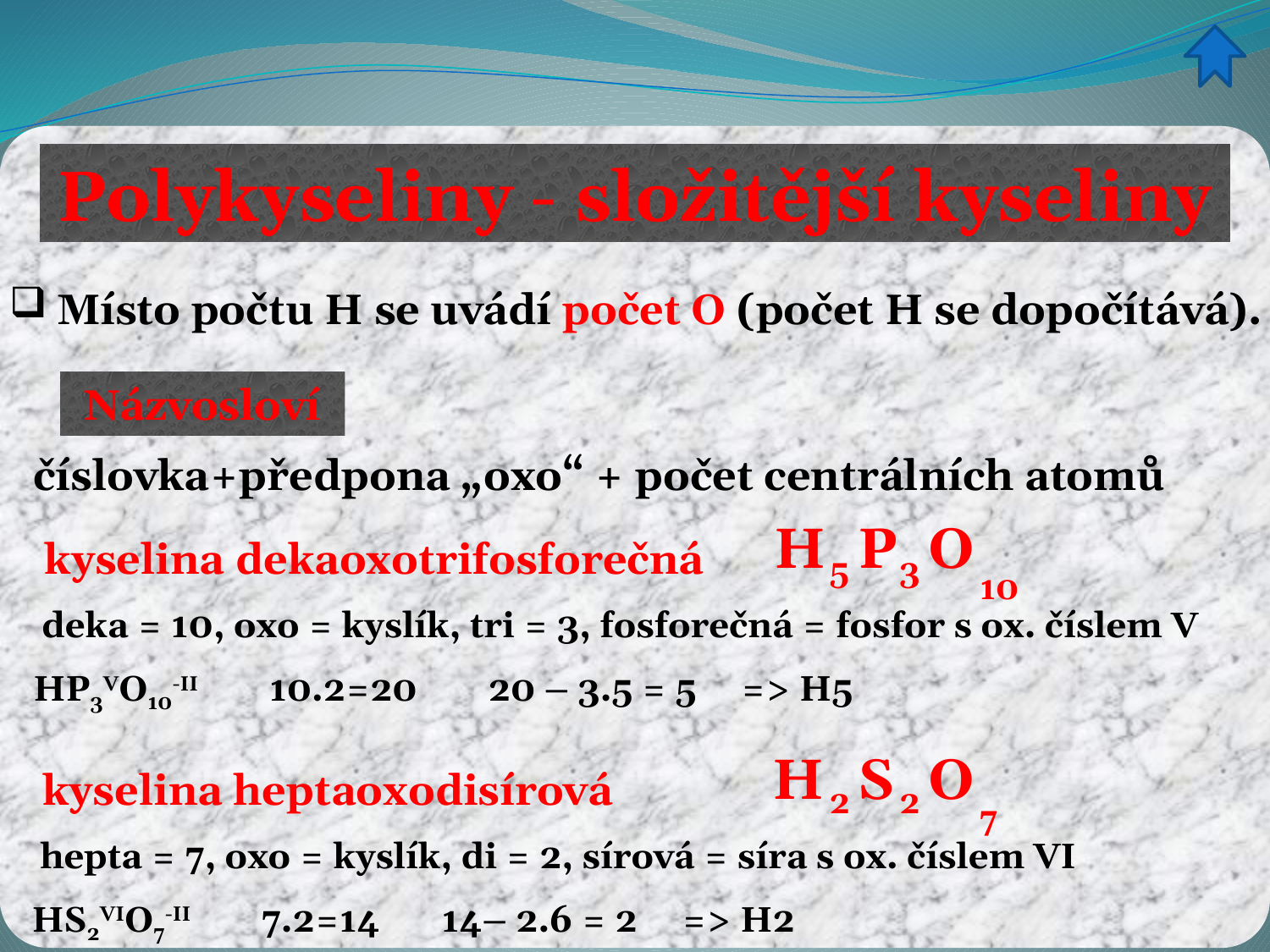

Polykyseliny - složitější kyseliny
Místo počtu H se uvádí počet O (počet H se dopočítává).
Názvosloví
číslovka+předpona „oxo“ + počet centrálních atomů
H
5
P
3
O
10
kyselina dekaoxotrifosforečná
deka = 10, oxo = kyslík, tri = 3, fosforečná = fosfor s ox. číslem V
HP3VO10-II        10.2=20        20 – 3.5 = 5     => H5
H
2
S
2
O
7
kyselina heptaoxodisírová
hepta = 7, oxo = kyslík, di = 2, sírová = síra s ox. číslem VI
HS2VIO7-II              7.2=14       14– 2.6 = 2     => H2